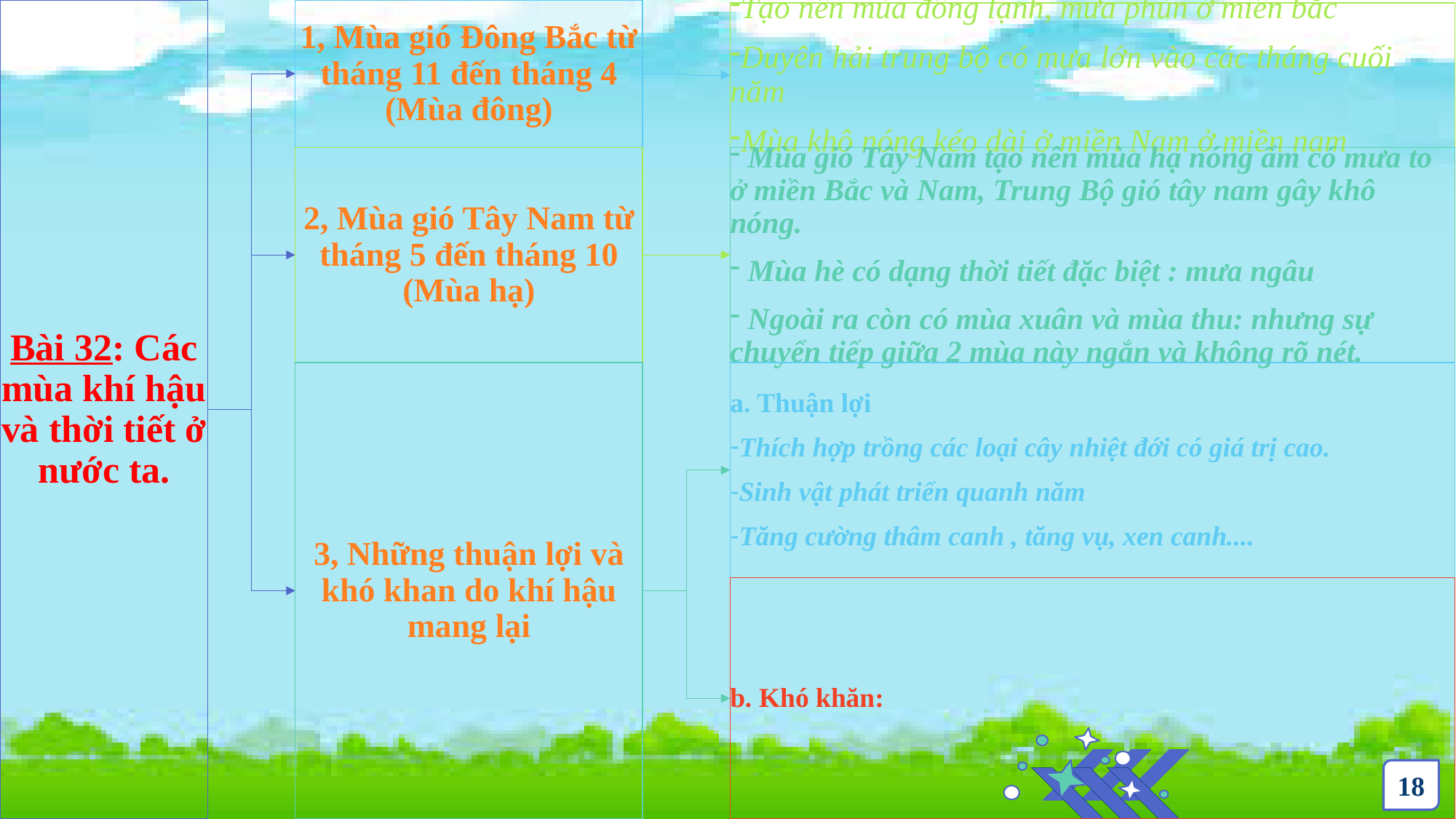

# Bài 32: Các mùa khí hậu và thời tiết ở nước ta.
1, Mùa gió Đông Bắc từ tháng 11 đến tháng 4 (Mùa đông)
Tạo nên mùa đông lạnh, mưa phùn ở miền bắc
Duyên hải trung bộ có mưa lớn vào các tháng cuối năm
Mùa khô nóng kéo dài ở miền Nam ở miền nam
2, Mùa gió Tây Nam từ tháng 5 đến tháng 10 (Mùa hạ)
 Mùa gió Tây Nam tạo nên mùa hạ nóng ẩm có mưa to ở miền Bắc và Nam, Trung Bộ gió tây nam gây khô nóng.
 Mùa hè có dạng thời tiết đặc biệt : mưa ngâu
 Ngoài ra còn có mùa xuân và mùa thu: nhưng sự chuyển tiếp giữa 2 mùa này ngắn và không rõ nét.
a. Thuận lợi
Thích hợp trồng các loại cây nhiệt đới có giá trị cao.
Sinh vật phát triển quanh năm
Tăng cường thâm canh , tăng vụ, xen canh....
3, Những thuận lợi và khó khan do khí hậu mang lại
b. Khó khăn:
18